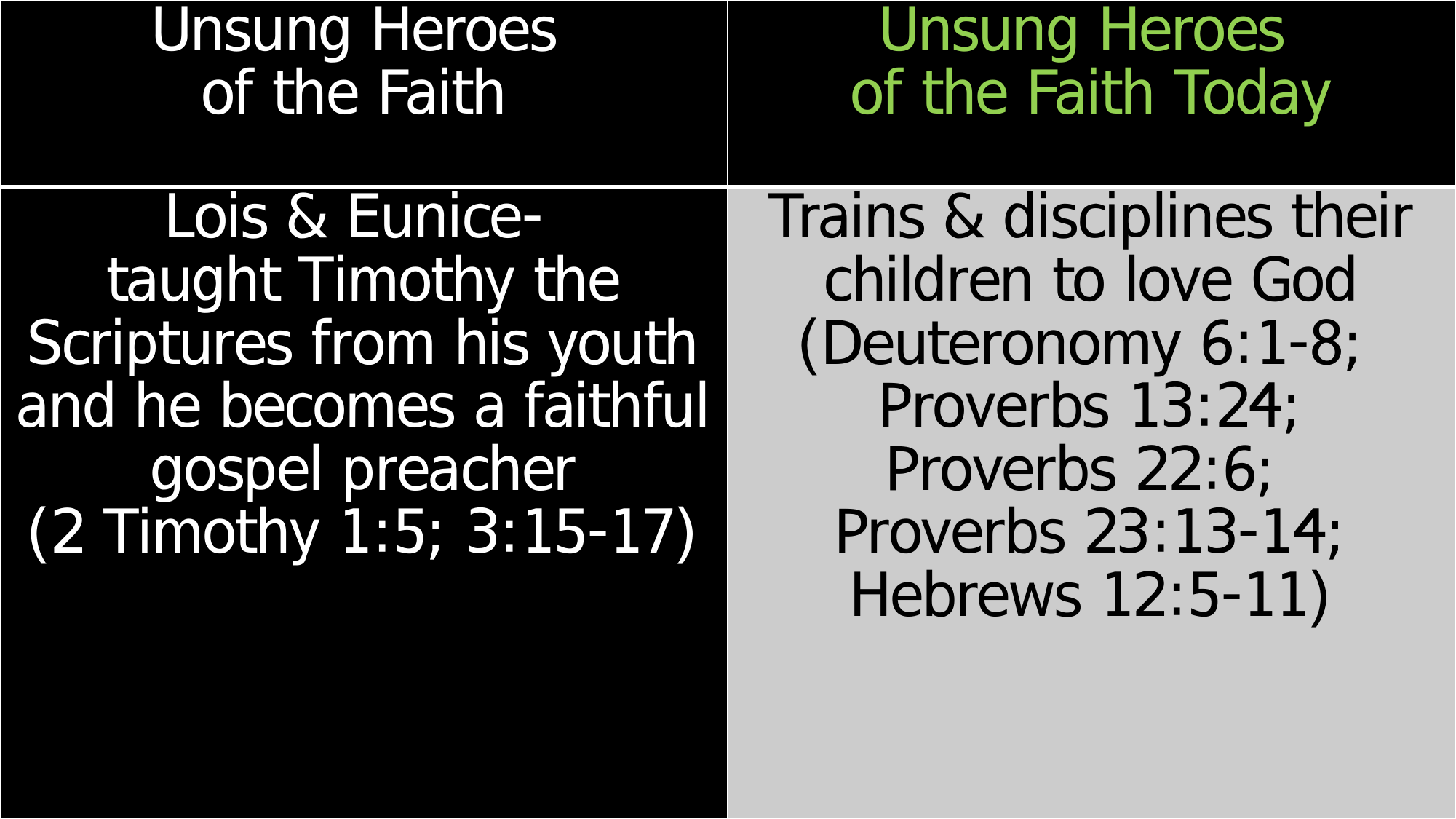

| Unsung Heroes of the Faith | Unsung Heroes of the Faith Today |
| --- | --- |
| Lois & Eunice- taught Timothy the Scriptures from his youth and he becomes a faithful gospel preacher (2 Timothy 1:5; 3:15-17) | Trains & disciplines their children to love God (Deuteronomy 6:1-8; Proverbs 13:24; Proverbs 22:6; Proverbs 23:13-14; Hebrews 12:5-11) |